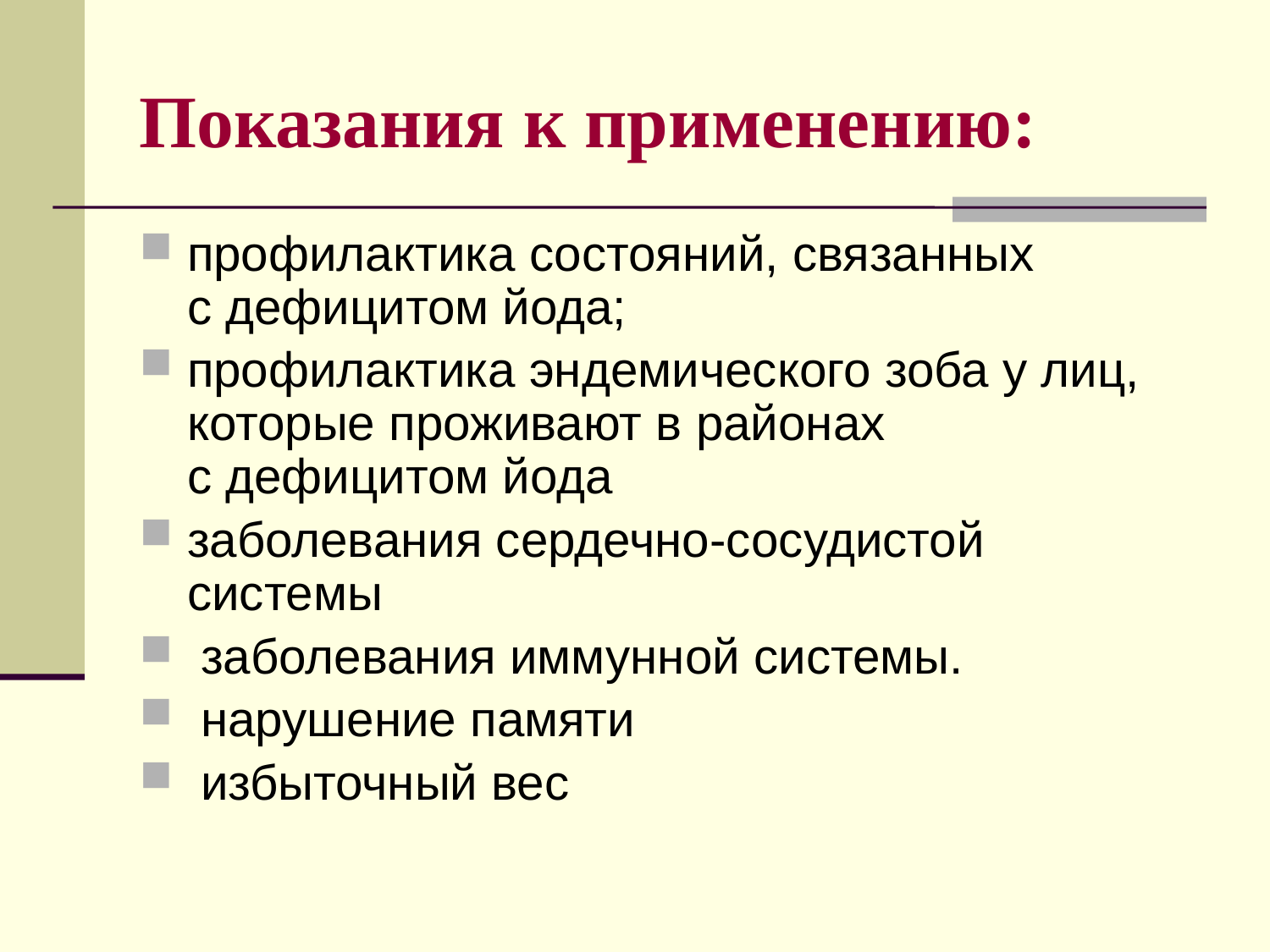

# Показания к применению:
профилактика состояний, связанных с дефицитом йода;
профилактика эндемического зоба у лиц, которые проживают в районах с дефицитом йода
заболевания сердечно-сосудистой   системы
 заболевания иммунной системы.
 нарушение памяти
 избыточный вес